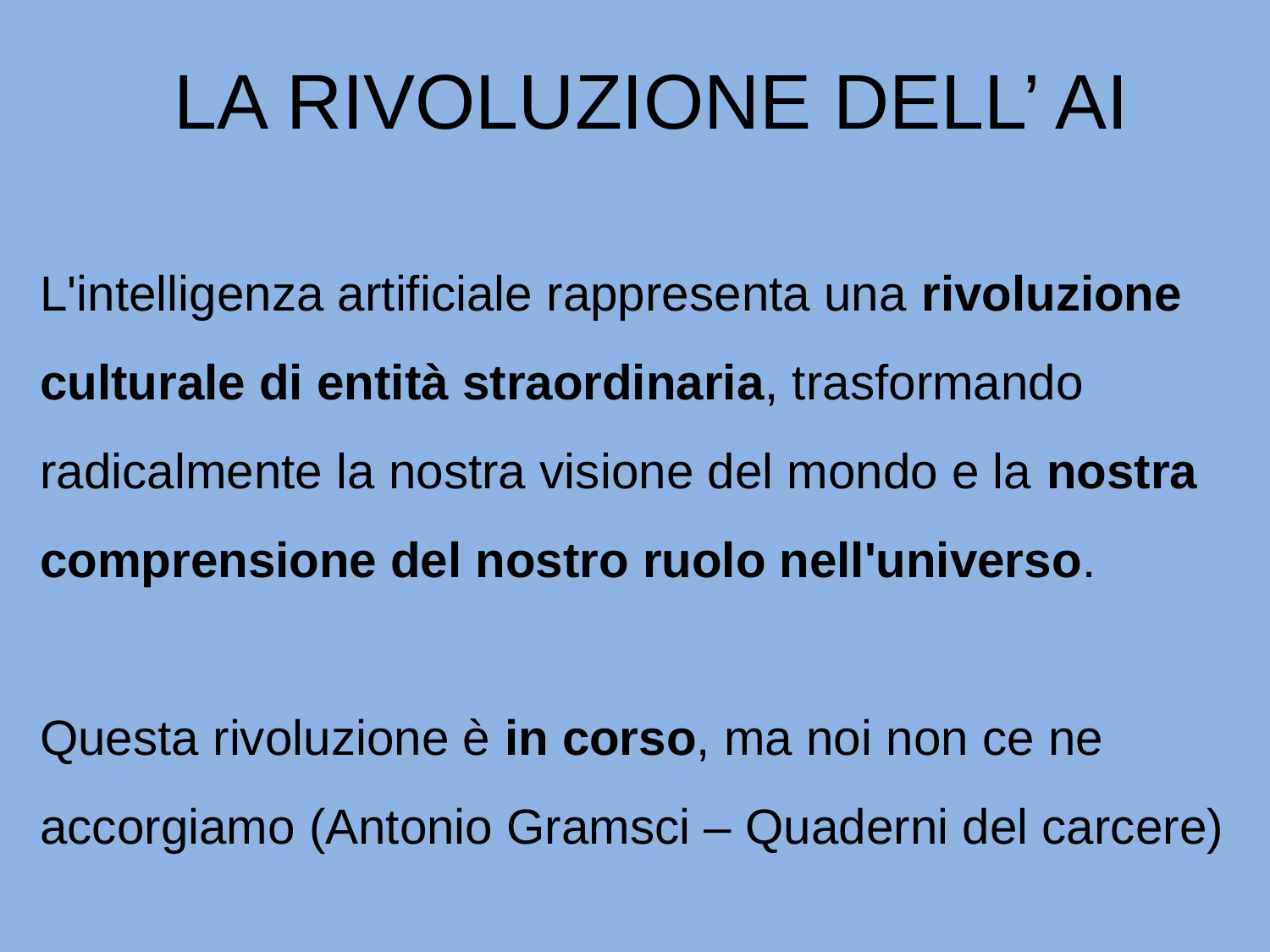

LA RIVOLUZIONE DELL’ AI
L'intelligenza artificiale rappresenta una rivoluzione culturale di entità straordinaria, trasformando radicalmente la nostra visione del mondo e la nostra comprensione del nostro ruolo nell'universo.

Questa rivoluzione è in corso, ma noi non ce ne accorgiamo (Antonio Gramsci – Quaderni del carcere)